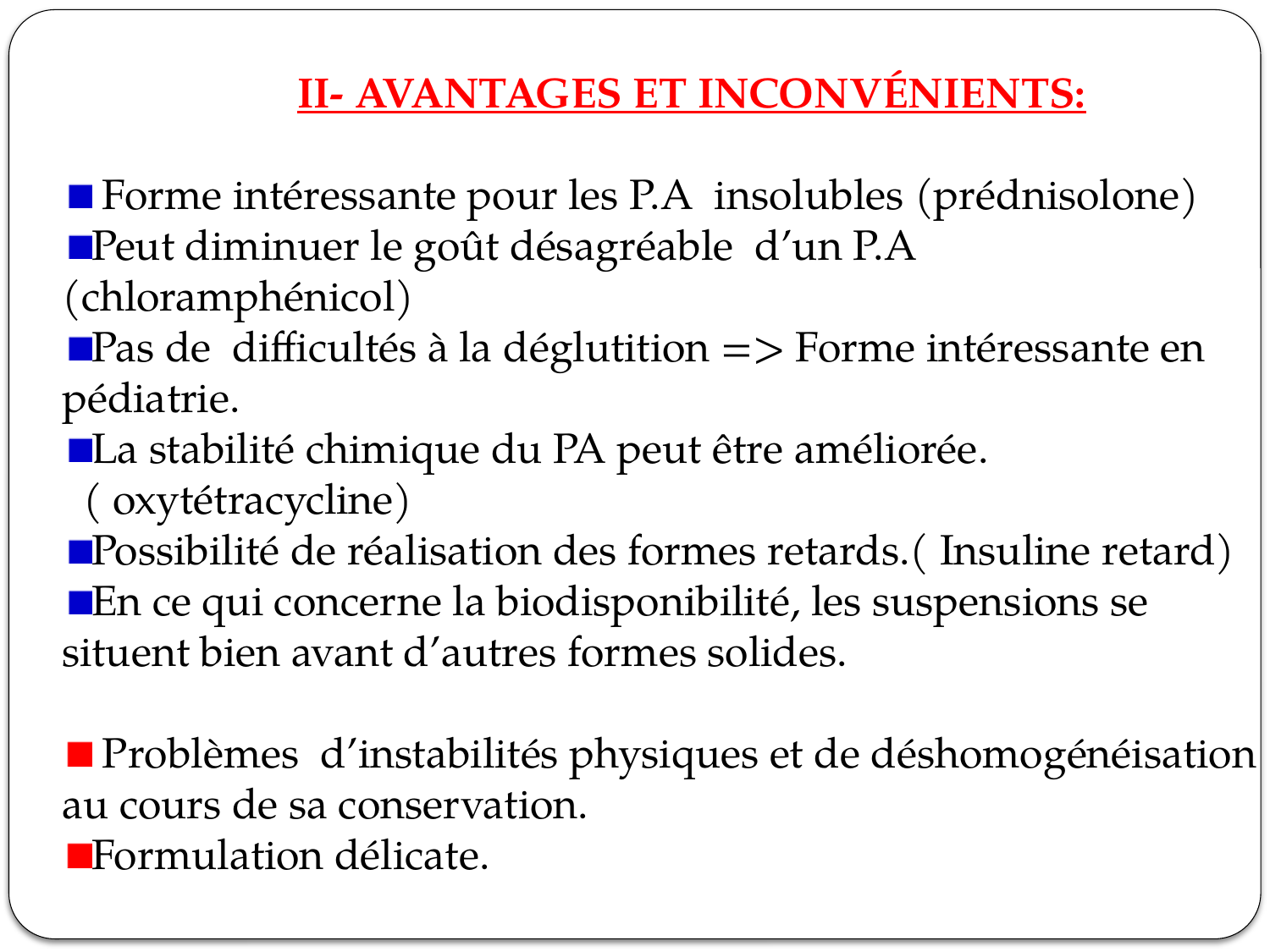

II- AVANTAGES ET INCONVÉNIENTS:

 Forme intéressante pour les P.A  insolubles (prédnisolone)
Peut diminuer le goût désagréable  d’un P.A (chloramphénicol)
Pas de  difficultés à la déglutition => Forme intéressante en pédiatrie.
La stabilité chimique du PA peut être améliorée.                            ( oxytétracycline)
Possibilité de réalisation des formes retards.( Insuline retard)
En ce qui concerne la biodisponibilité, les suspensions se situent bien avant d’autres formes solides.

 Problèmes  d’instabilités physiques et de déshomogénéisation au cours de sa conservation.
Formulation délicate.